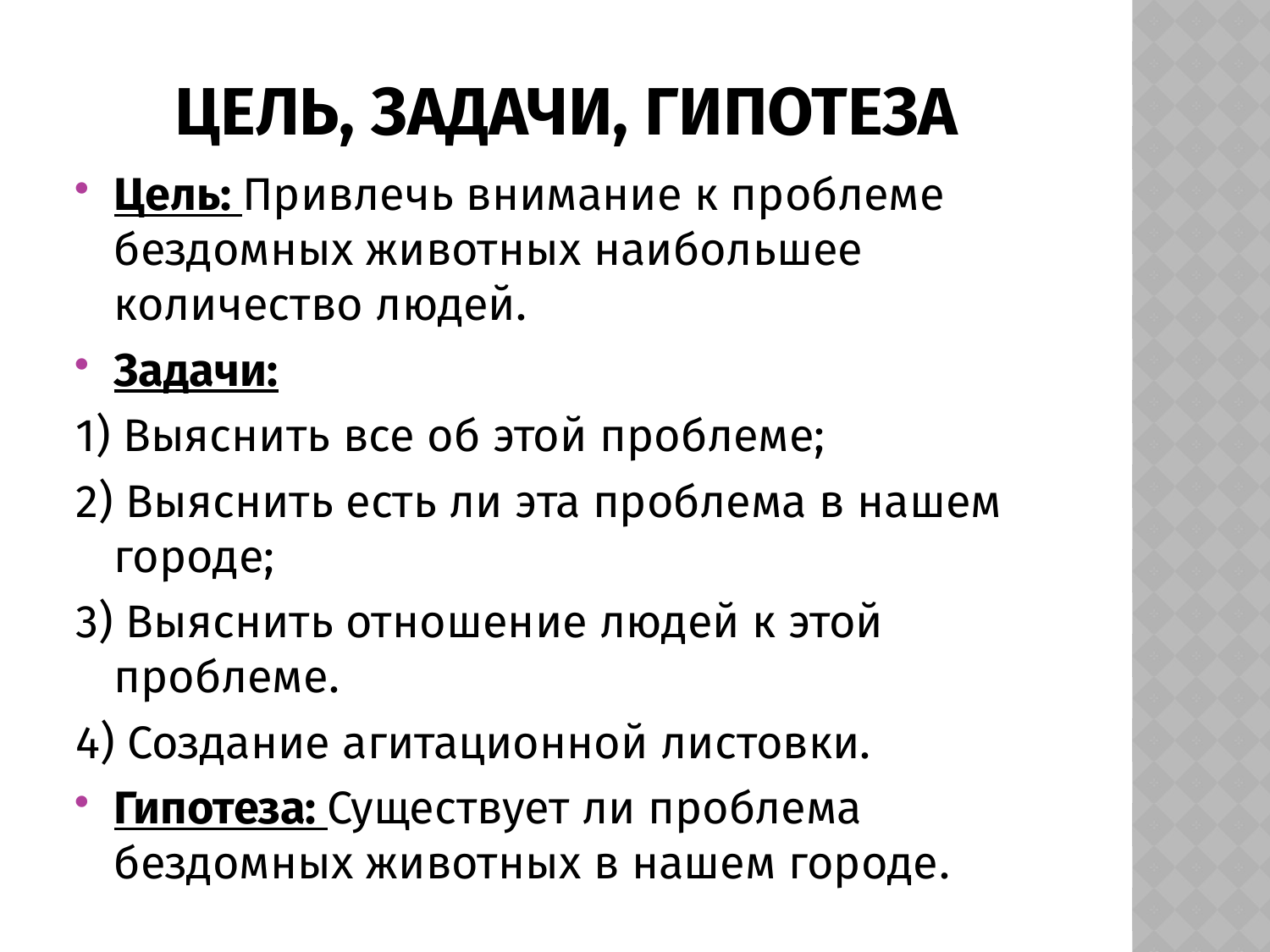

# Цель, задачи, гипотеза
Цель: Привлечь внимание к проблеме бездомных животных наибольшее количество людей.
Задачи:
1) Выяснить все об этой проблеме;
2) Выяснить есть ли эта проблема в нашем городе;
3) Выяснить отношение людей к этой проблеме.
4) Создание агитационной листовки.
Гипотеза: Существует ли проблема бездомных животных в нашем городе.